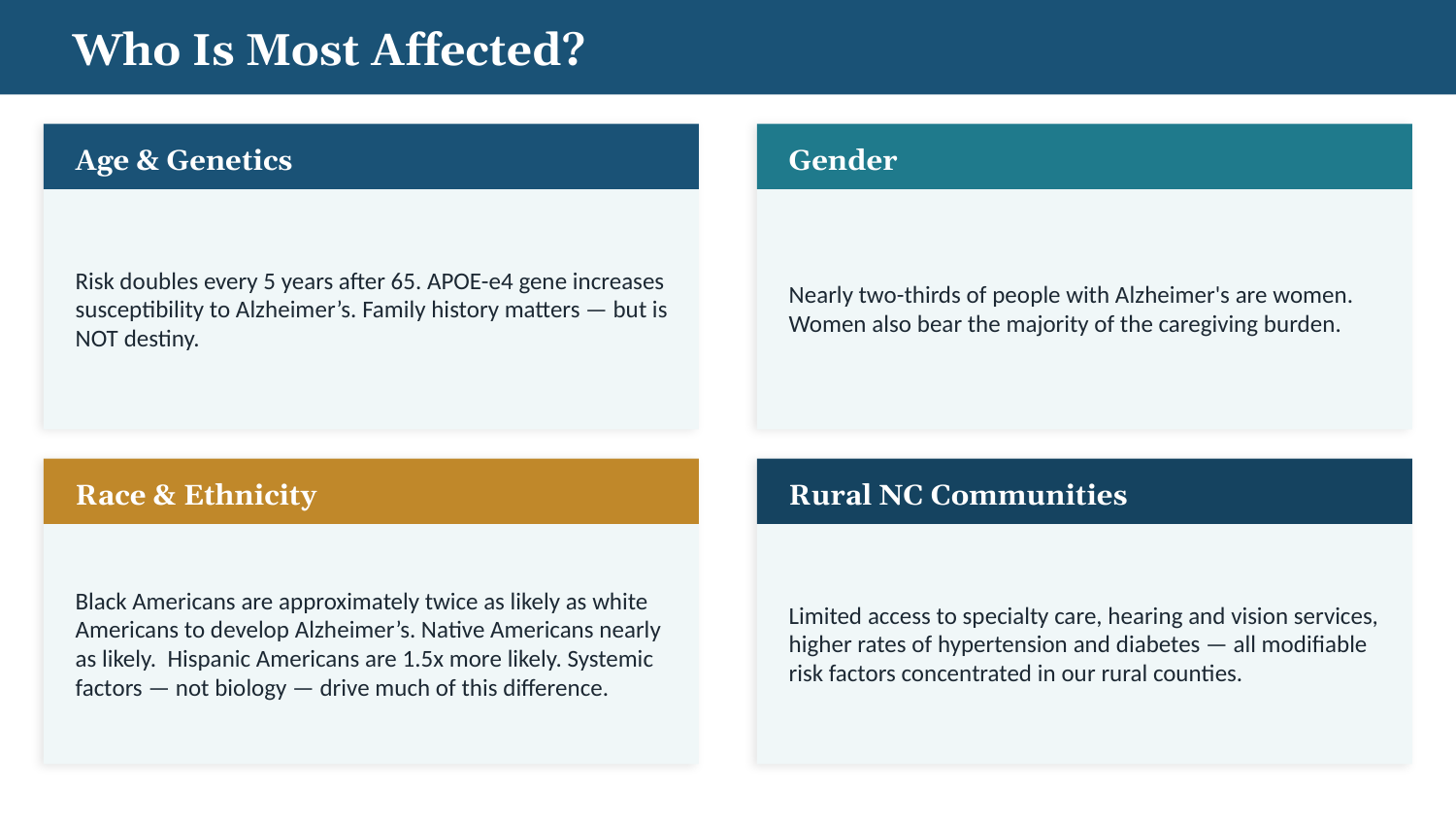

Who Is Most Affected?

Age & Genetics
Gender
Risk doubles every 5 years after 65. APOE-e4 gene increases susceptibility to Alzheimer’s. Family history matters — but is NOT destiny.
Nearly two-thirds of people with Alzheimer's are women. Women also bear the majority of the caregiving burden.

Race & Ethnicity
Rural NC Communities
Black Americans are approximately twice as likely as white Americans to develop Alzheimer’s. Native Americans nearly as likely.  Hispanic Americans are 1.5x more likely. Systemic factors — not biology — drive much of this difference.
Limited access to specialty care, hearing and vision services, higher rates of hypertension and diabetes — all modifiable risk factors concentrated in our rural counties.